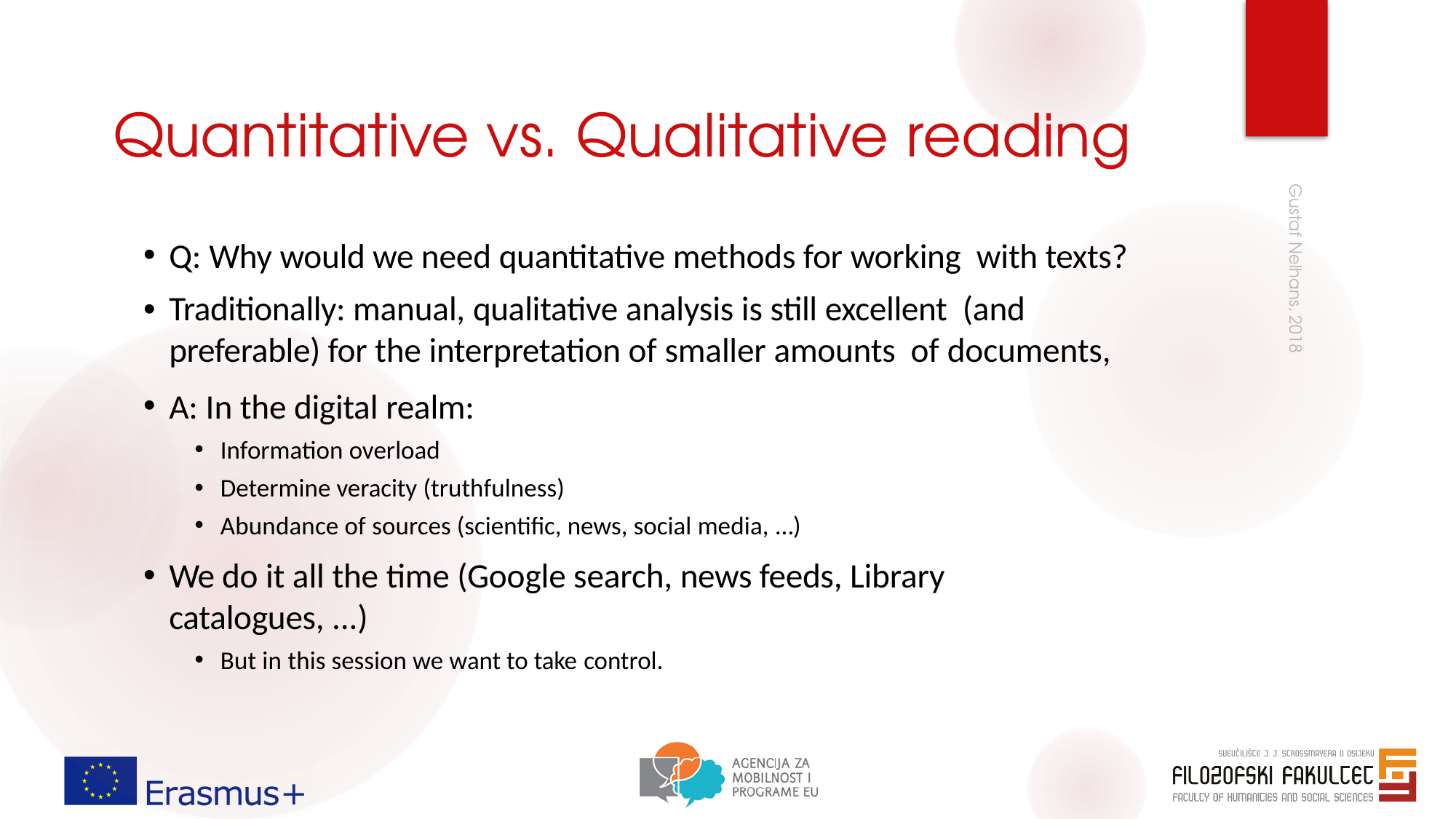

# Quantitative vs. Qualitative reading
Q: Why would we need quantitative methods for working  with texts?
Traditionally: manual, qualitative analysis is still excellent  (and preferable) for the interpretation of smaller amounts  of documents,
A: In the digital realm:
Information overload
Determine veracity (truthfulness)
Abundance of sources (scientific, news, social media, …)
We do it all the time (Google search, news feeds, Library  catalogues, ...)
But in this session we want to take control.
Gustaf Nelhans, 2018